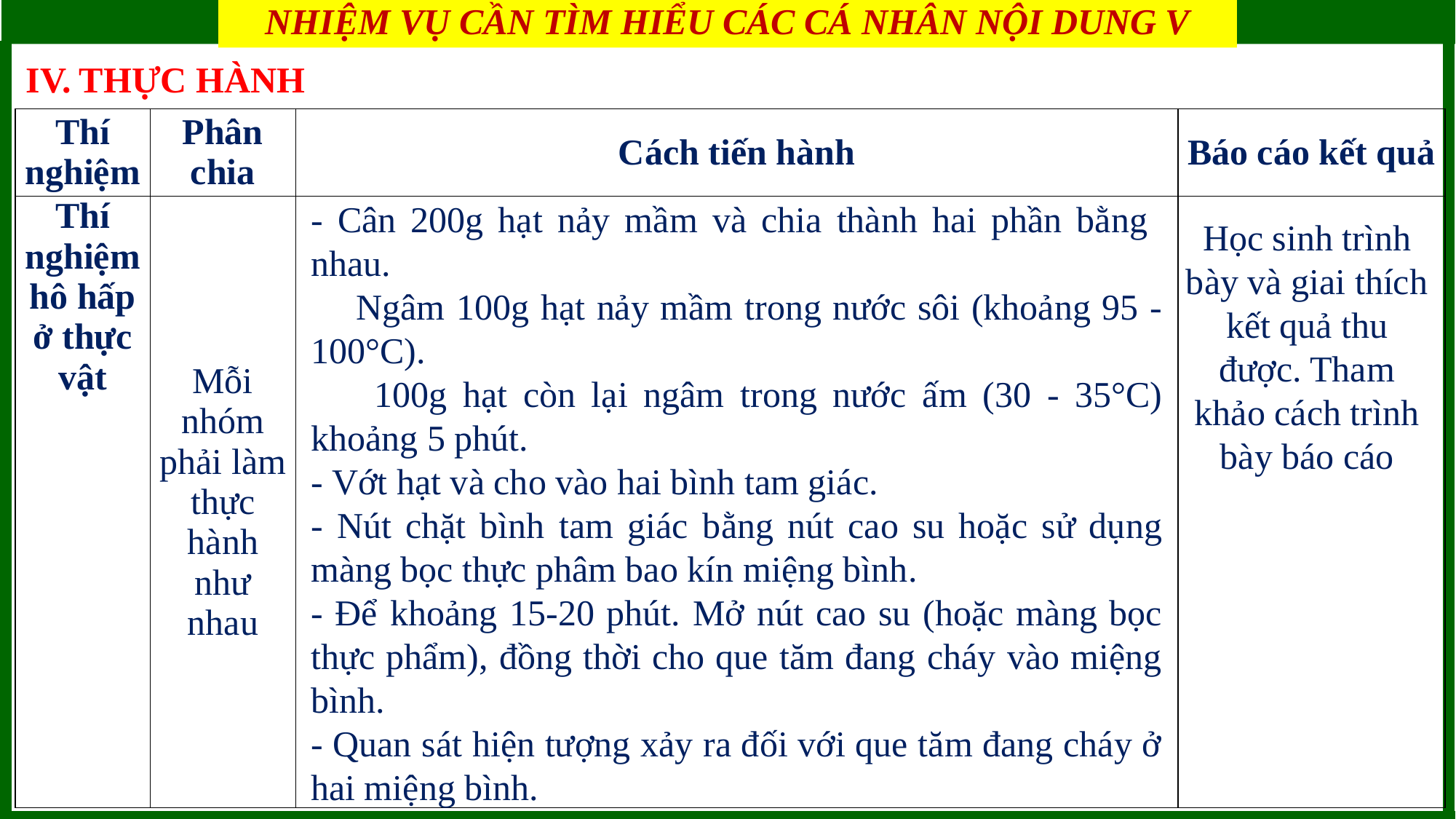

NHIỆM VỤ CẦN TÌM HIỂU CÁC CÁ NHÂN NỘI DUNG V
BÀI 6: HÔ HẤP Ở THỰC VẬT

IV. THỰC HÀNH
| Thí nghiệm | Phân chia | Cách tiến hành | Báo cáo kết quả |
| --- | --- | --- | --- |
| Thí nghiệm hô hấp ở thực vật | Mỗi nhóm phải làm thực hành như nhau |  |  |
- Cân 200g hạt nảy mầm và chia thành hai phần bằng  nhau.
    Ngâm 100g hạt nảy mầm trong nước sôi (khoảng 95 - 100°C).
    100g hạt còn lại ngâm trong nước ấm (30 - 35°C) khoảng 5 phút.
- Vớt hạt và cho vào hai bình tam giác.
- Nút chặt bình tam giác bằng nút cao su hoặc sử dụng màng bọc thực phâm bao kín miệng bình.
- Để khoảng 15-20 phút. Mở nút cao su (hoặc màng bọc thực phẩm), đồng thời cho que tăm đang cháy vào miệng bình.
- Quan sát hiện tượng xảy ra đối với que tăm đang cháy ở hai miệng bình.
Học sinh trình bày và giai thích kết quả thu được. Tham khảo cách trình bày báo cáo